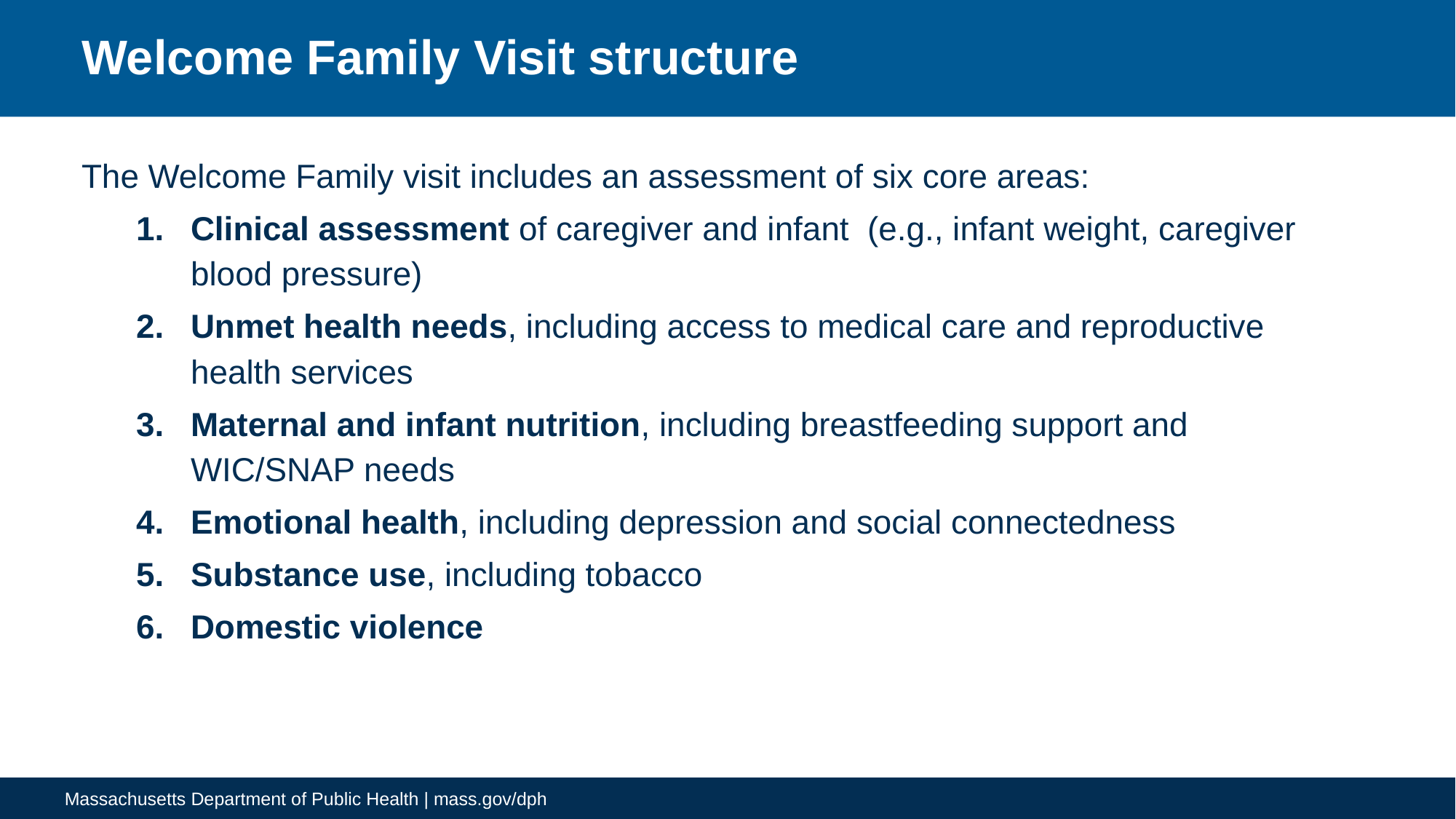

# Welcome Family Visit structure
The Welcome Family visit includes an assessment of six core areas:
Clinical assessment of caregiver and infant  (e.g., infant weight, caregiver blood pressure)
Unmet health needs, including access to medical care and reproductive health services
Maternal and infant nutrition, including breastfeeding support and WIC/SNAP needs
Emotional health, including depression and social connectedness
Substance use, including tobacco
Domestic violence